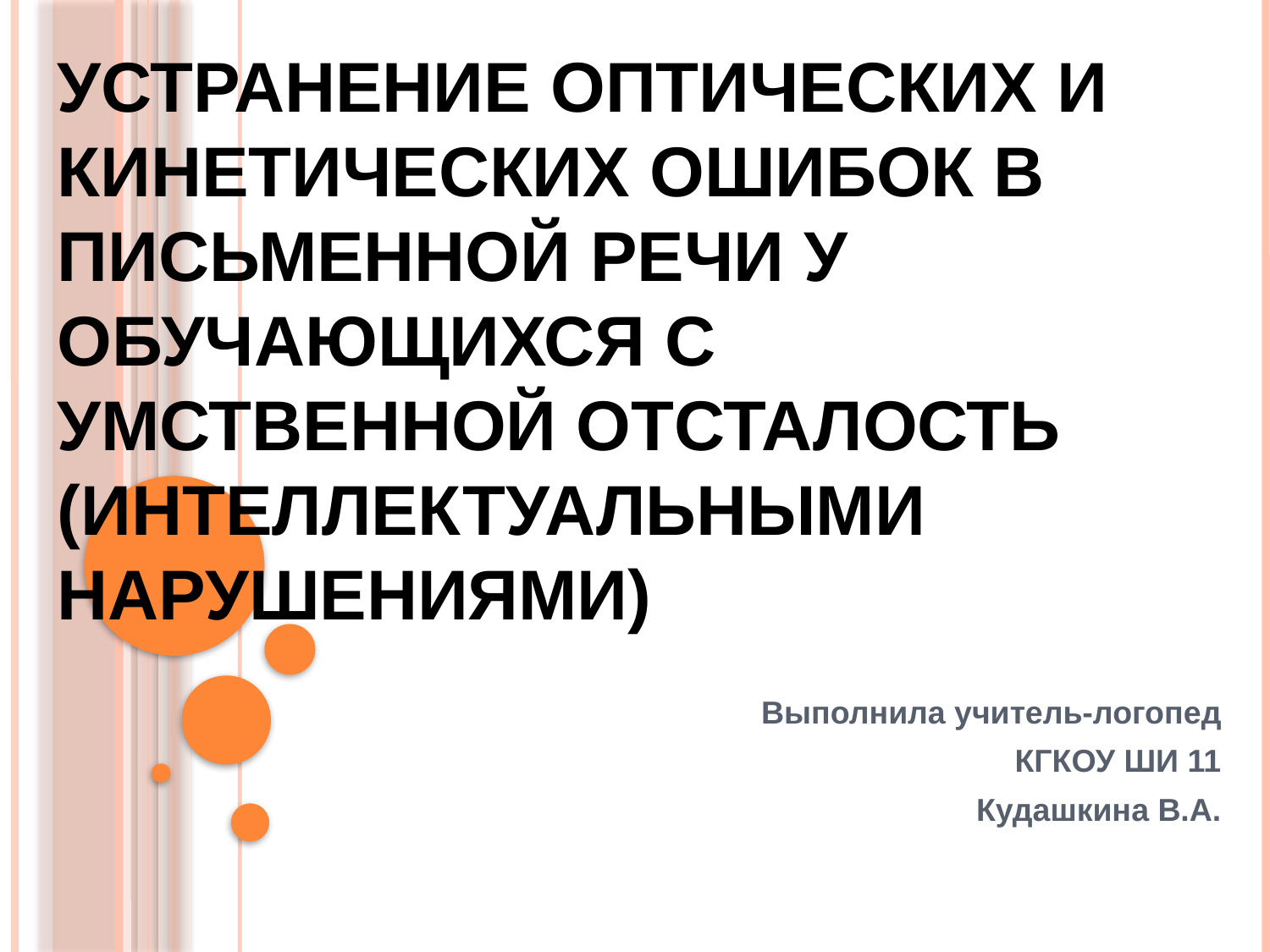

# Устранение оптических и кинетических ошибок в письменной речи у обучающихся с умственной отсталость (интеллектуальными нарушениями)
Выполнила учитель-логопед
КГКОУ ШИ 11
 Кудашкина В.А.